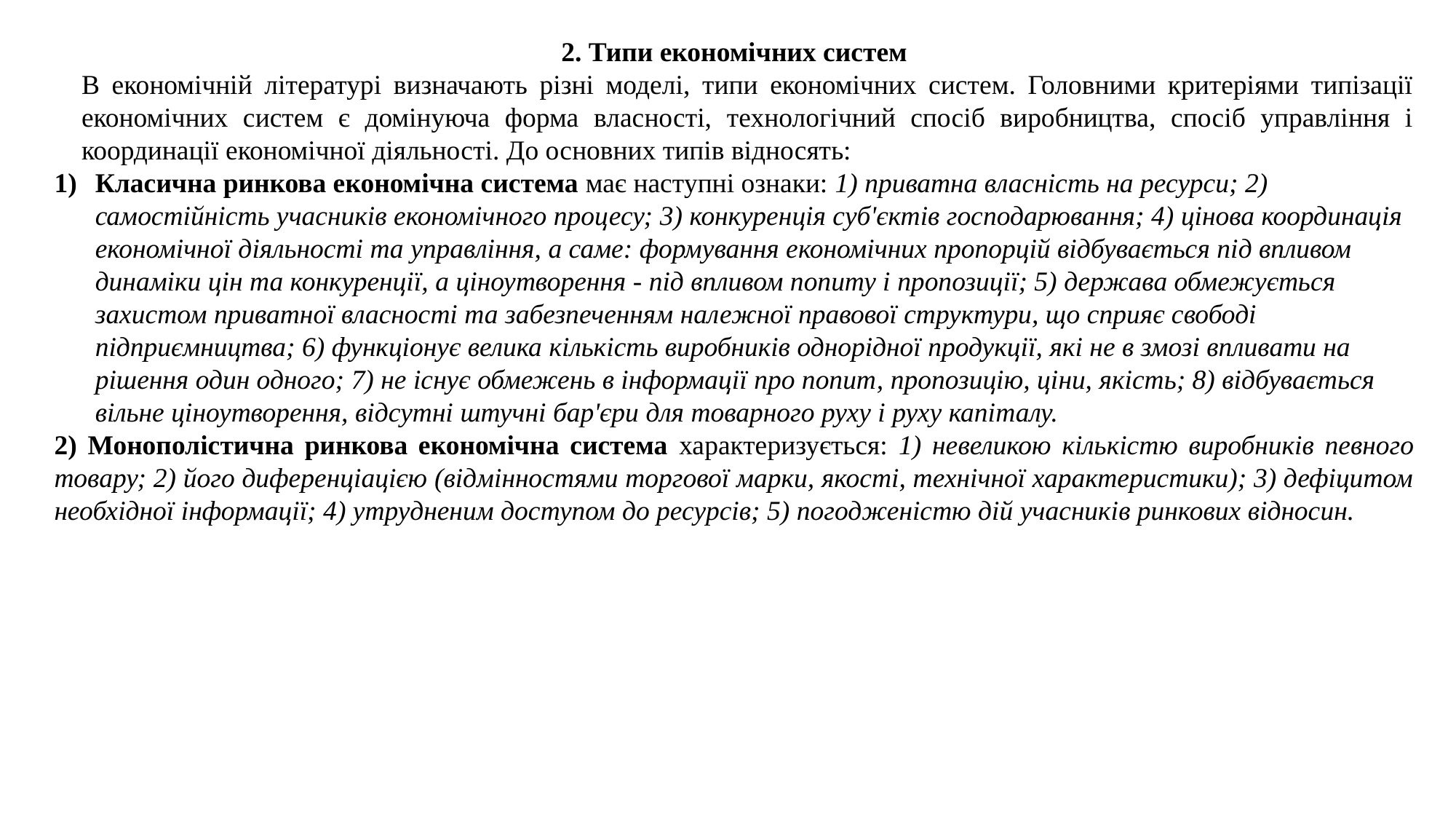

2. Типи економічних систем
В економічній літературі визначають різні моделі, типи економічних систем. Головними критеріями типізації економічних систем є домінуюча форма власності, технологічний спосіб виробництва, спосіб управління і координації економічної діяльності. До основних типів відносять:
Класична ринкова економічна система має наступні ознаки: 1) приватна власність на ресурси; 2) самостійність учасників економічного процесу; 3) конкуренція суб'єктів господарювання; 4) цінова координація економічної діяльності та управління, а саме: формування економічних пропорцій відбувається під впливом динаміки цін та конкуренції, а ціноутворення - під впливом попиту і пропозиції; 5) держава обмежується захистом приватної власності та забезпеченням належної правової структури, що сприяє свободі підприємництва; 6) функціонує велика кількість виробників однорідної продукції, які не в змозі впливати на рішення один одного; 7) не існує обмежень в інформації про попит, пропозицію, ціни, якість; 8) відбувається вільне ціноутворення, відсутні штучні бар'єри для товарного руху і руху капіталу.
2) Монополістична ринкова економічна система характеризується: 1) невеликою кількістю виробників певного товару; 2) його диференціацією (відмінностями торгової марки, якості, технічної характеристики); 3) дефіцитом необхідної інформації; 4) утрудненим доступом до ресурсів; 5) погодженістю дій учасників ринкових відносин.